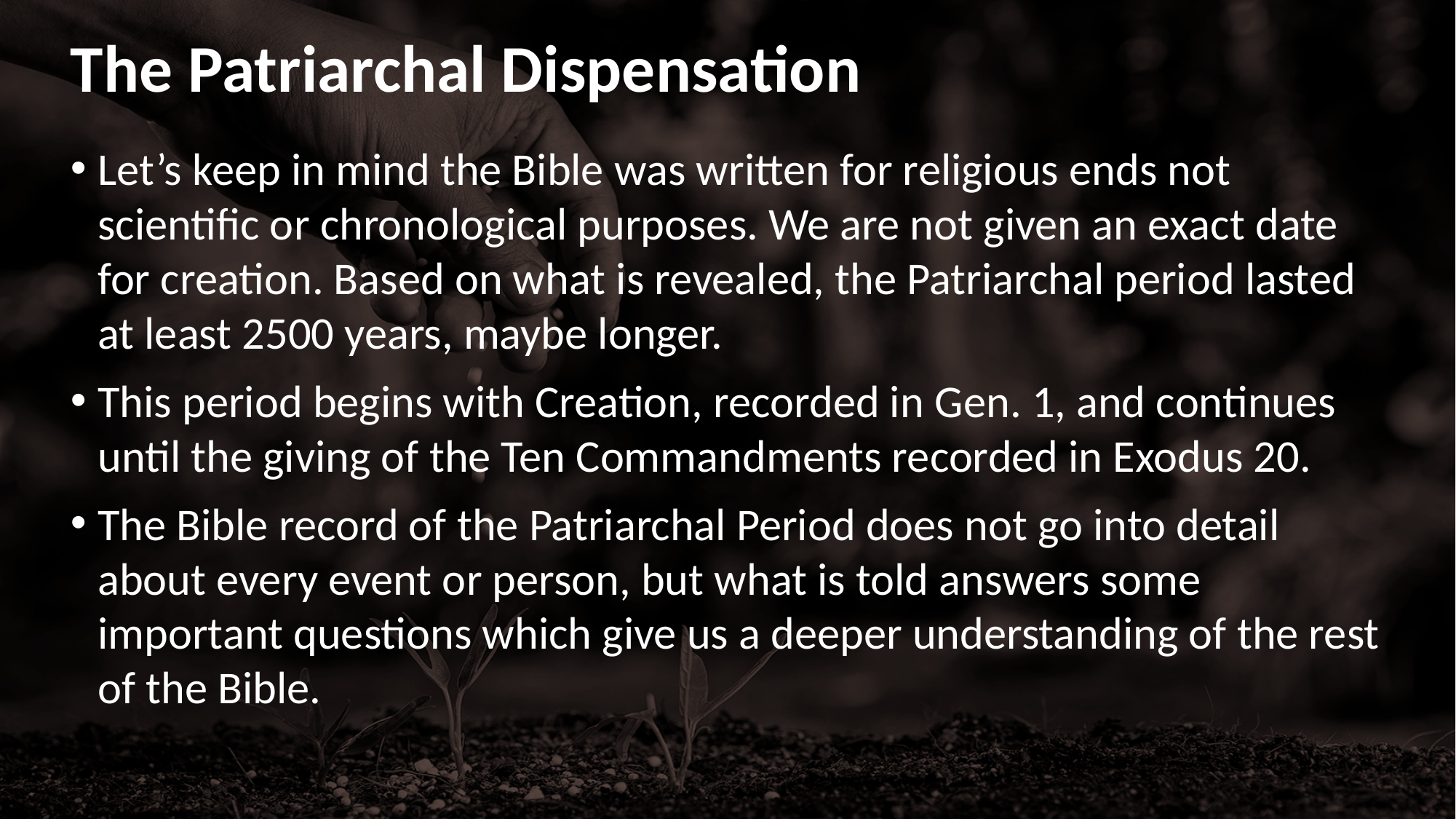

# The Patriarchal Dispensation
Let’s keep in mind the Bible was written for religious ends not scientific or chronological purposes. We are not given an exact date for creation. Based on what is revealed, the Patriarchal period lasted at least 2500 years, maybe longer.
This period begins with Creation, recorded in Gen. 1, and continues until the giving of the Ten Commandments recorded in Exodus 20.
The Bible record of the Patriarchal Period does not go into detail about every event or person, but what is told answers some important questions which give us a deeper understanding of the rest of the Bible.